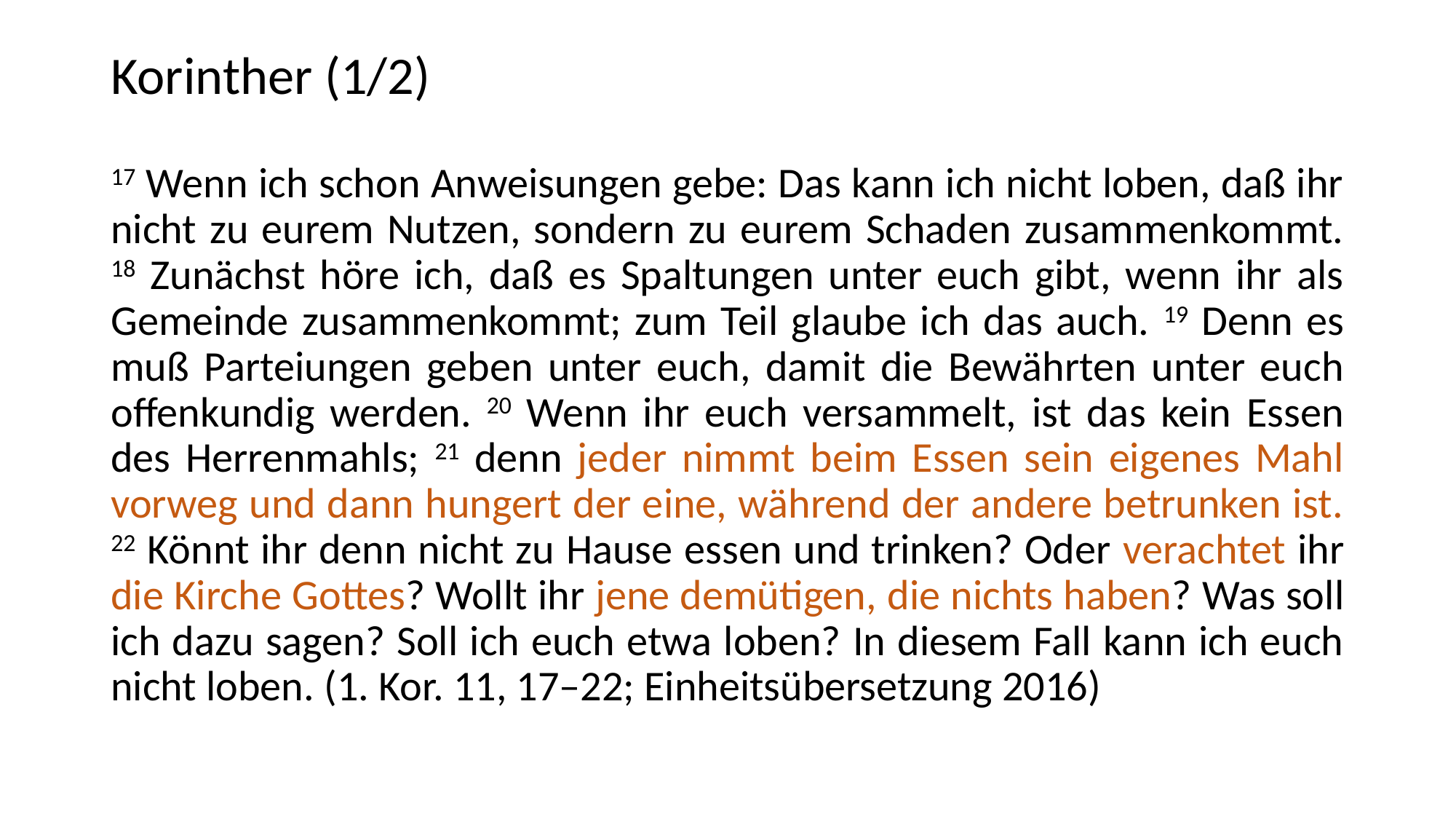

# Korinther (1/2)
17 Wenn ich schon Anweisungen gebe: Das kann ich nicht loben, daß ihr nicht zu eurem Nutzen, sondern zu eurem Schaden zusammenkommt. 18 Zunächst höre ich, daß es Spaltungen unter euch gibt, wenn ihr als Gemeinde zusammenkommt; zum Teil glaube ich das auch. 19 Denn es muß Parteiungen geben unter euch, damit die Bewährten unter euch offenkundig werden. 20 Wenn ihr euch versammelt, ist das kein Essen des Herrenmahls; 21 denn jeder nimmt beim Essen sein eigenes Mahl vorweg und dann hungert der eine, während der andere betrunken ist. 22 Könnt ihr denn nicht zu Hause essen und trinken? Oder verachtet ihr die Kirche Gottes? Wollt ihr jene demütigen, die nichts haben? Was soll ich dazu sagen? Soll ich euch etwa loben? In diesem Fall kann ich euch nicht loben. (1. Kor. 11, 17–22; Einheitsübersetzung 2016)